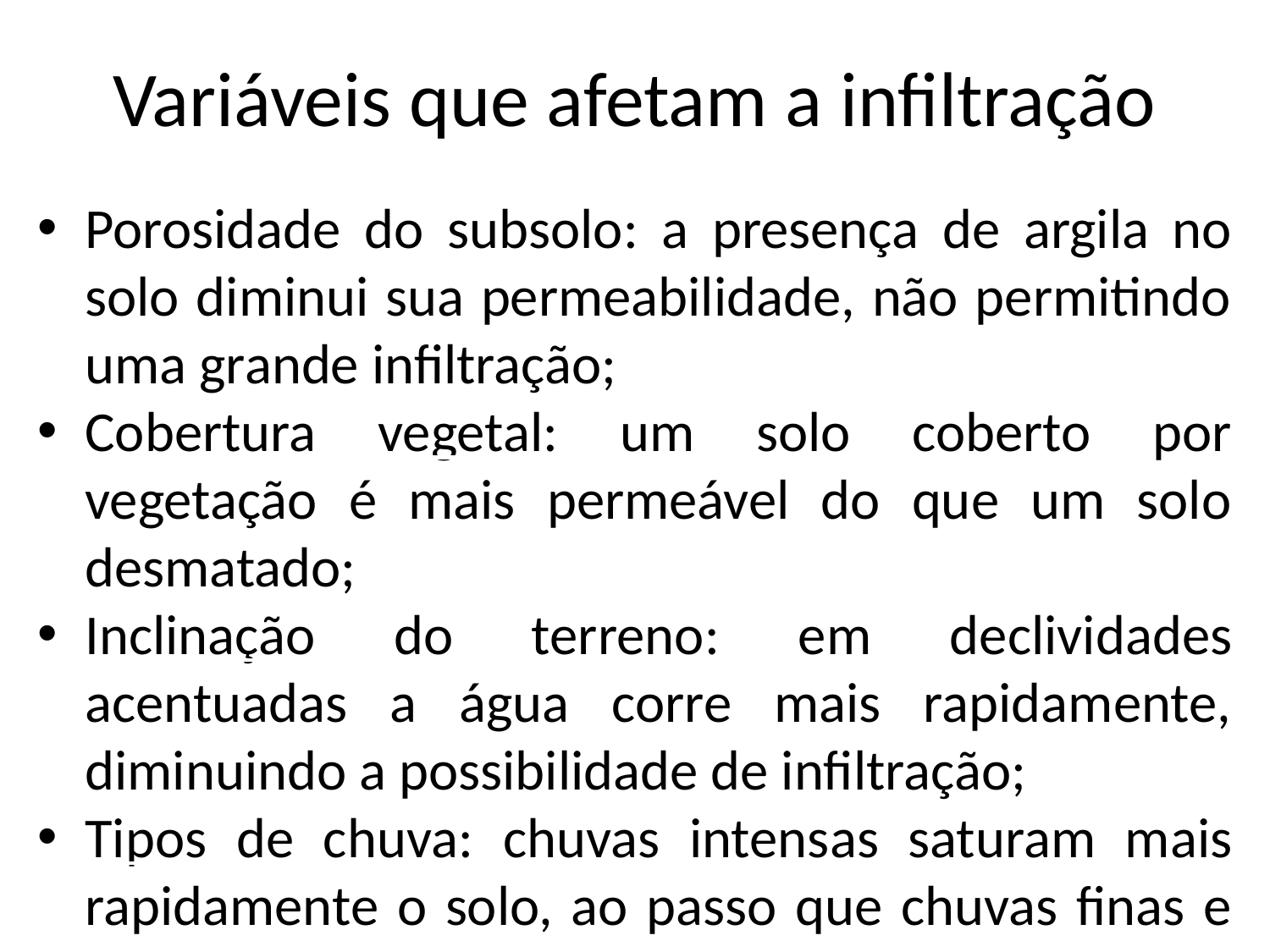

Variáveis que afetam a infiltração
Porosidade do subsolo: a presença de argila no solo diminui sua permeabilidade, não permitindo uma grande infiltração;
Cobertura vegetal: um solo coberto por vegetação é mais permeável do que um solo desmatado;
Inclinação do terreno: em declividades acentuadas a água corre mais rapidamente, diminuindo a possibilidade de infiltração;
Tipos de chuva: chuvas intensas saturam mais rapidamente o solo, ao passo que chuvas finas e demoradas têm mais tempo para se infiltrarem;